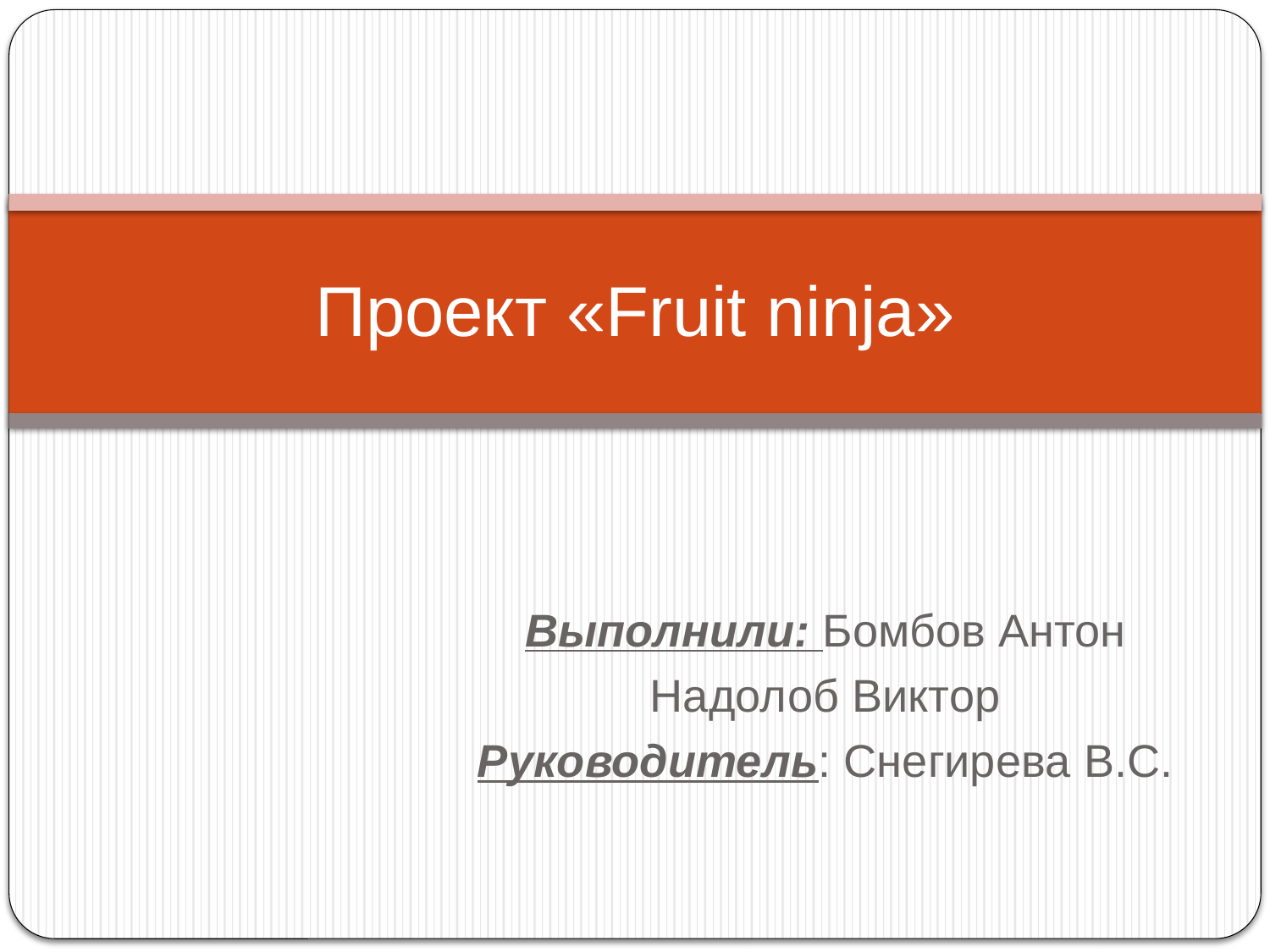

# Проект «Fruit ninja»
Выполнили: Бомбов Антон
Надолоб Виктор
Руководитель: Снегирева В.С.